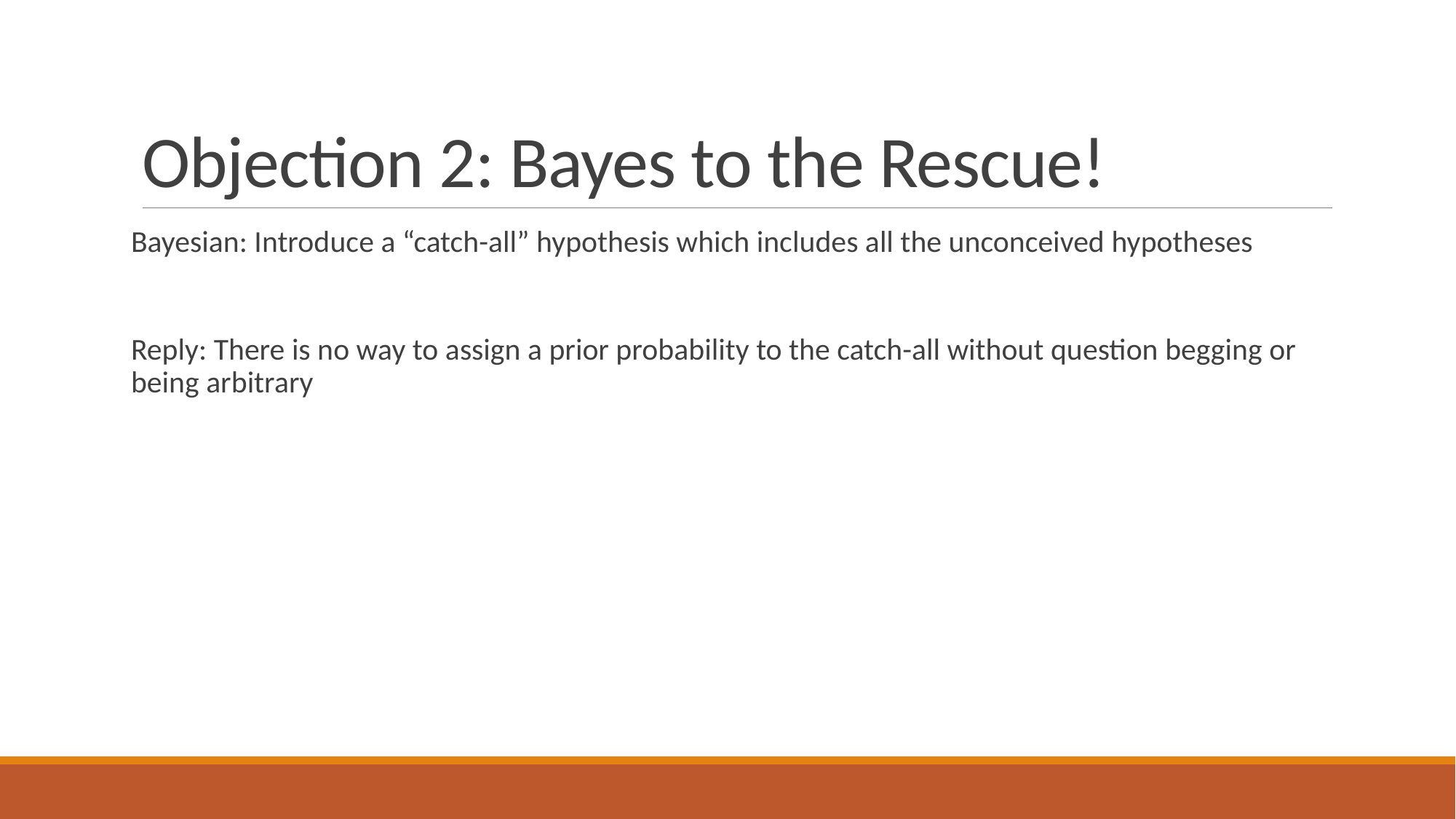

# Objection 2: Bayes to the Rescue!
Bayesian: Introduce a “catch-all” hypothesis which includes all the unconceived hypotheses

Reply: There is no way to assign a prior probability to the catch-all without question begging or being arbitrary